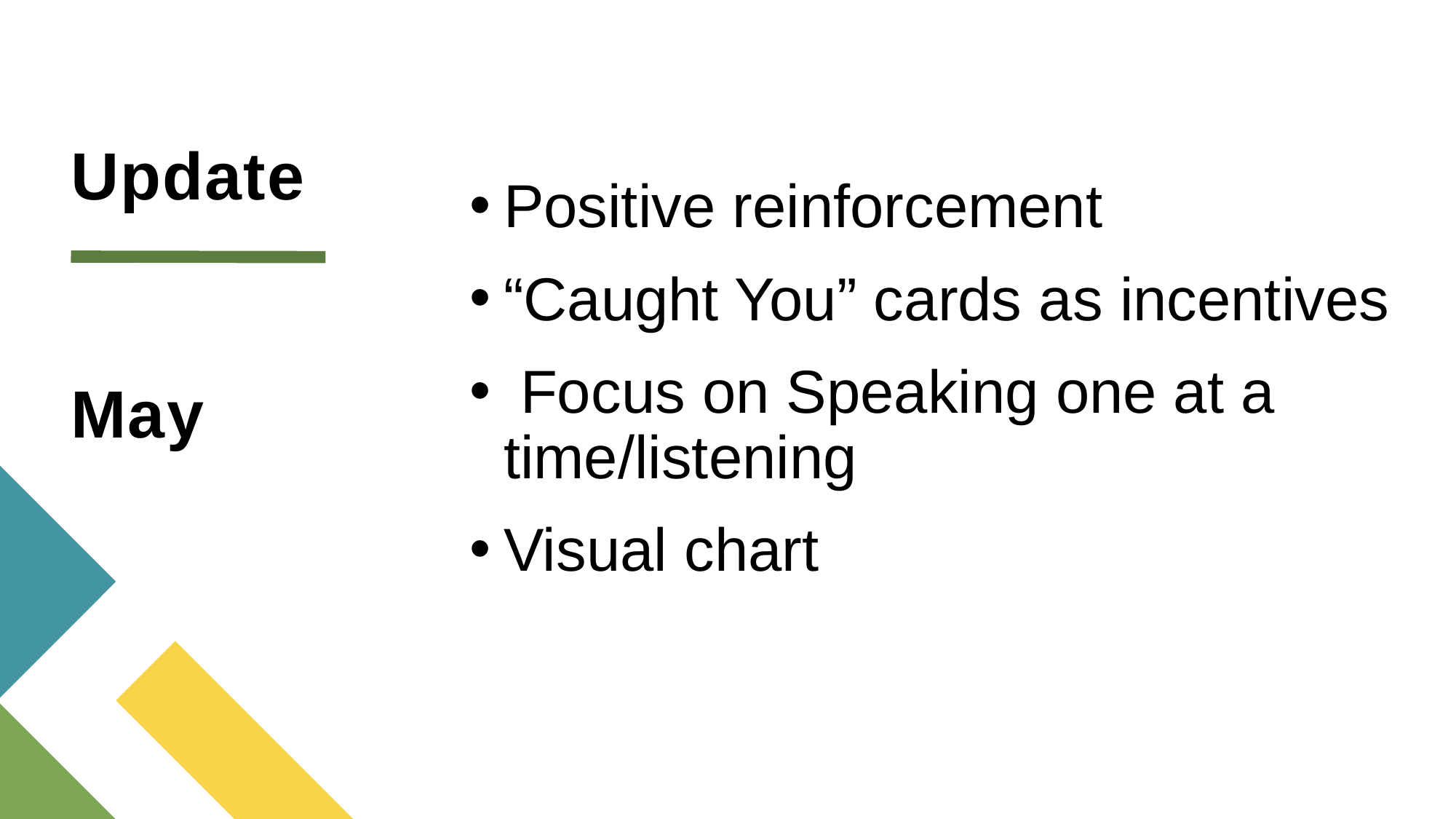

# Update
Positive reinforcement
“Caught You” cards as incentives
 Focus on Speaking one at a time/listening
Visual chart
May